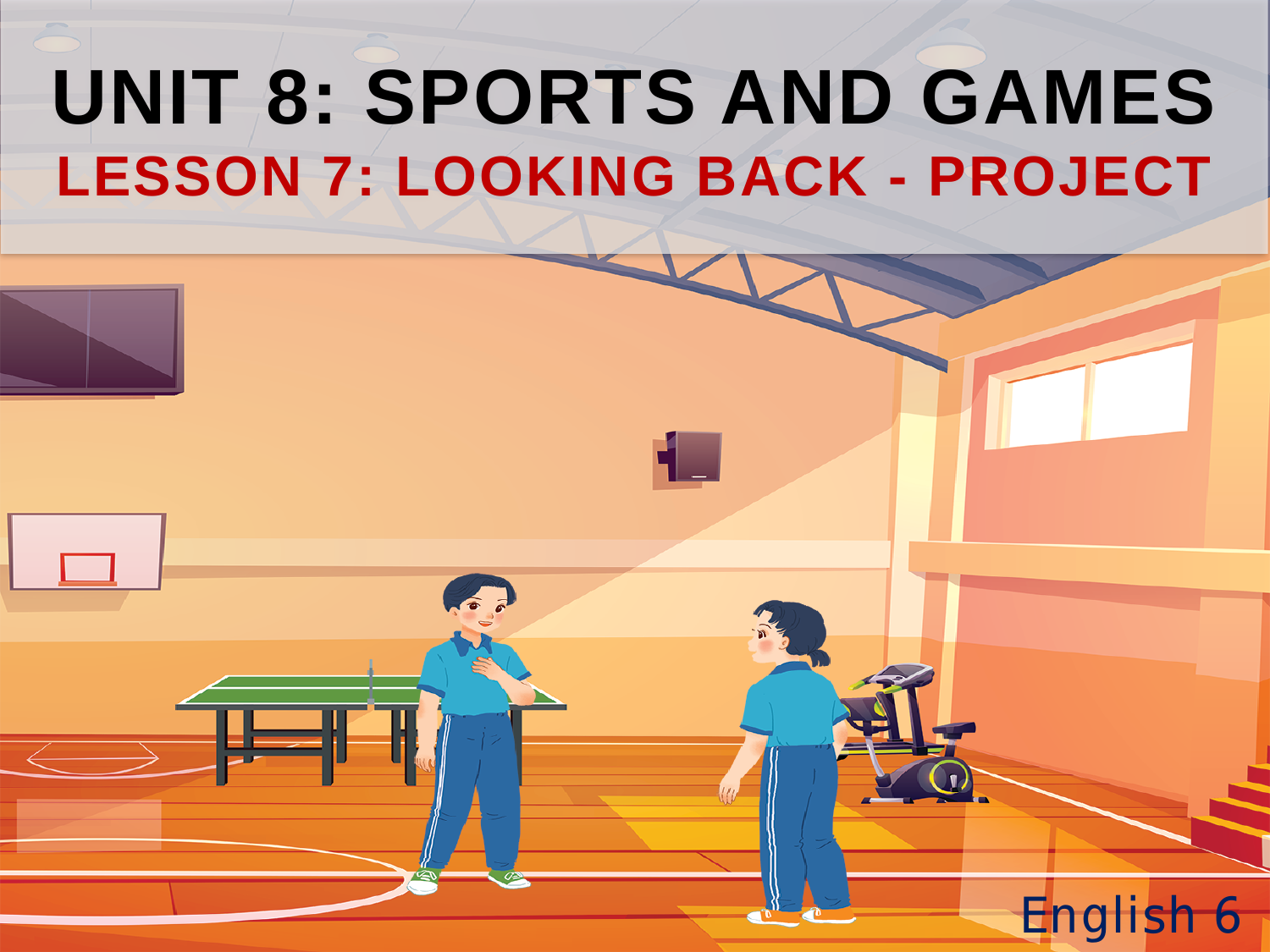

UNIT 8: SPORTS AND GAMES
LESSON 7: LOOKING BACK - PROJECT
English 6